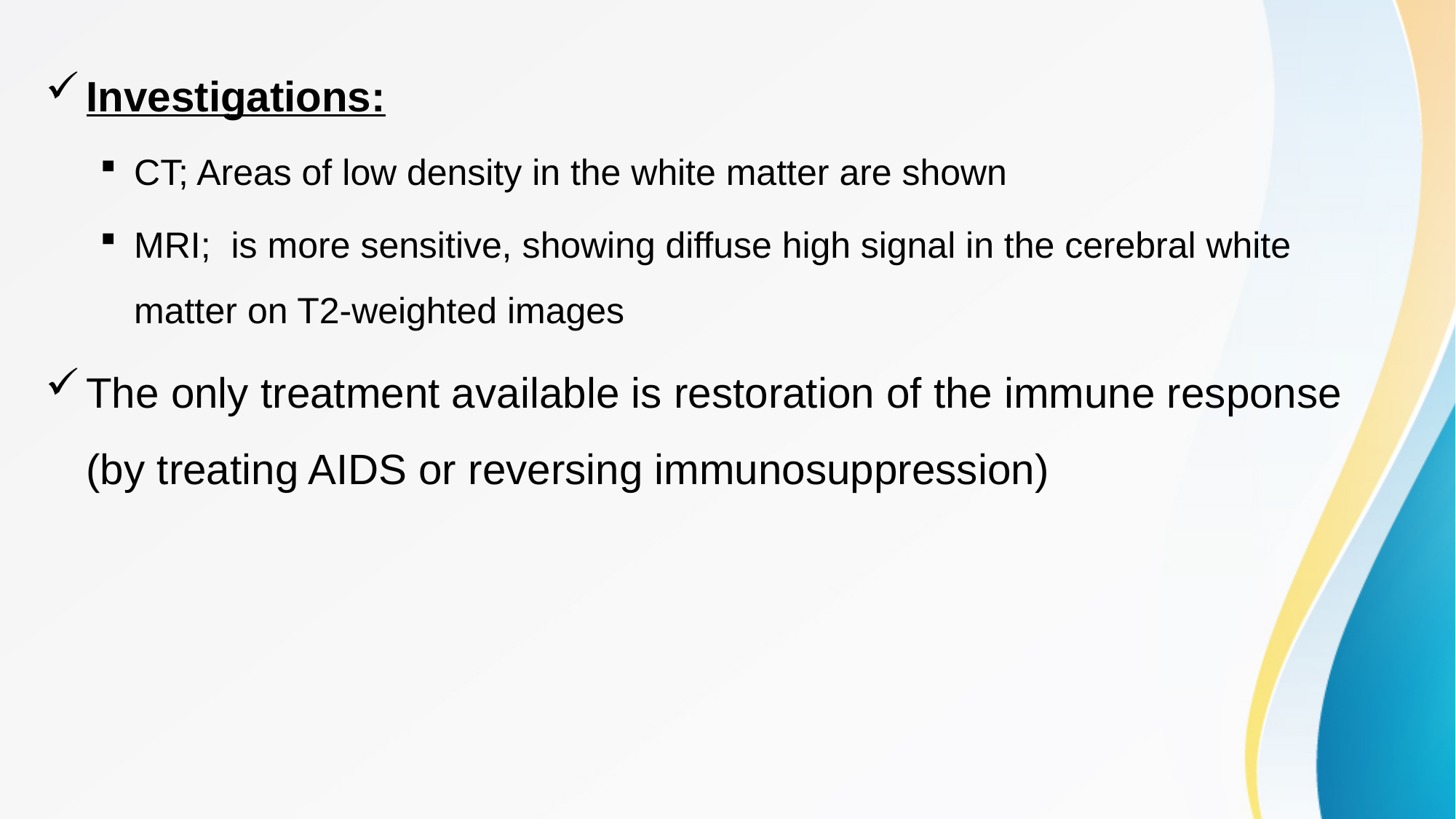

Investigations:
CT; Areas of low density in the white matter are shown
MRI;  is more sensitive, showing diffuse high signal in the cerebral white matter on T2-weighted images
The only treatment available is restoration of the immune response (by treating AIDS or reversing immunosuppression)